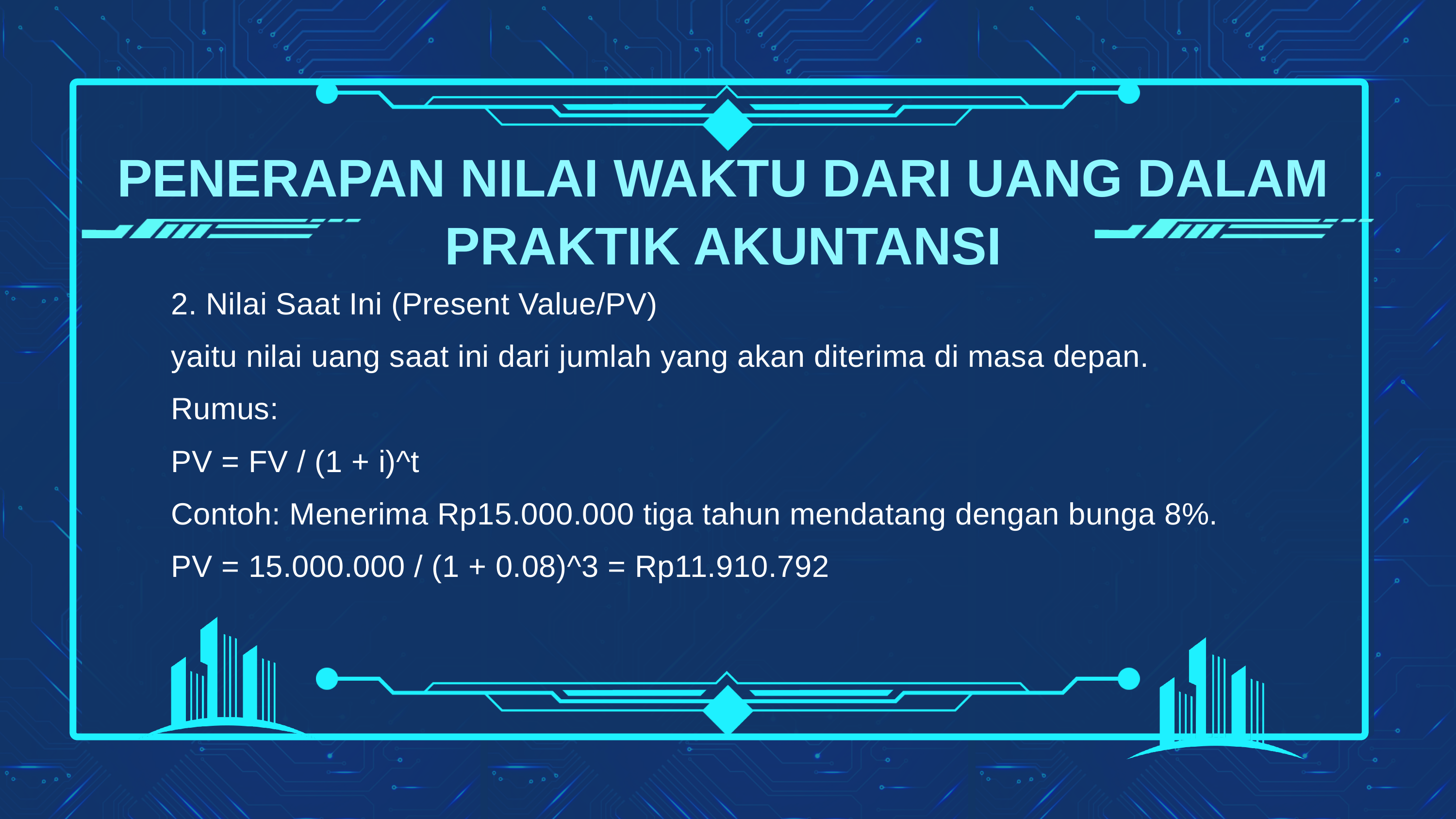

PENERAPAN NILAI WAKTU DARI UANG DALAM PRAKTIK AKUNTANSI

2. Nilai Saat Ini (Present Value/PV)
yaitu nilai uang saat ini dari jumlah yang akan diterima di masa depan.
Rumus:
PV = FV / (1 + i)^t
Contoh: Menerima Rp15.000.000 tiga tahun mendatang dengan bunga 8%.
PV = 15.000.000 / (1 + 0.08)^3 = Rp11.910.792